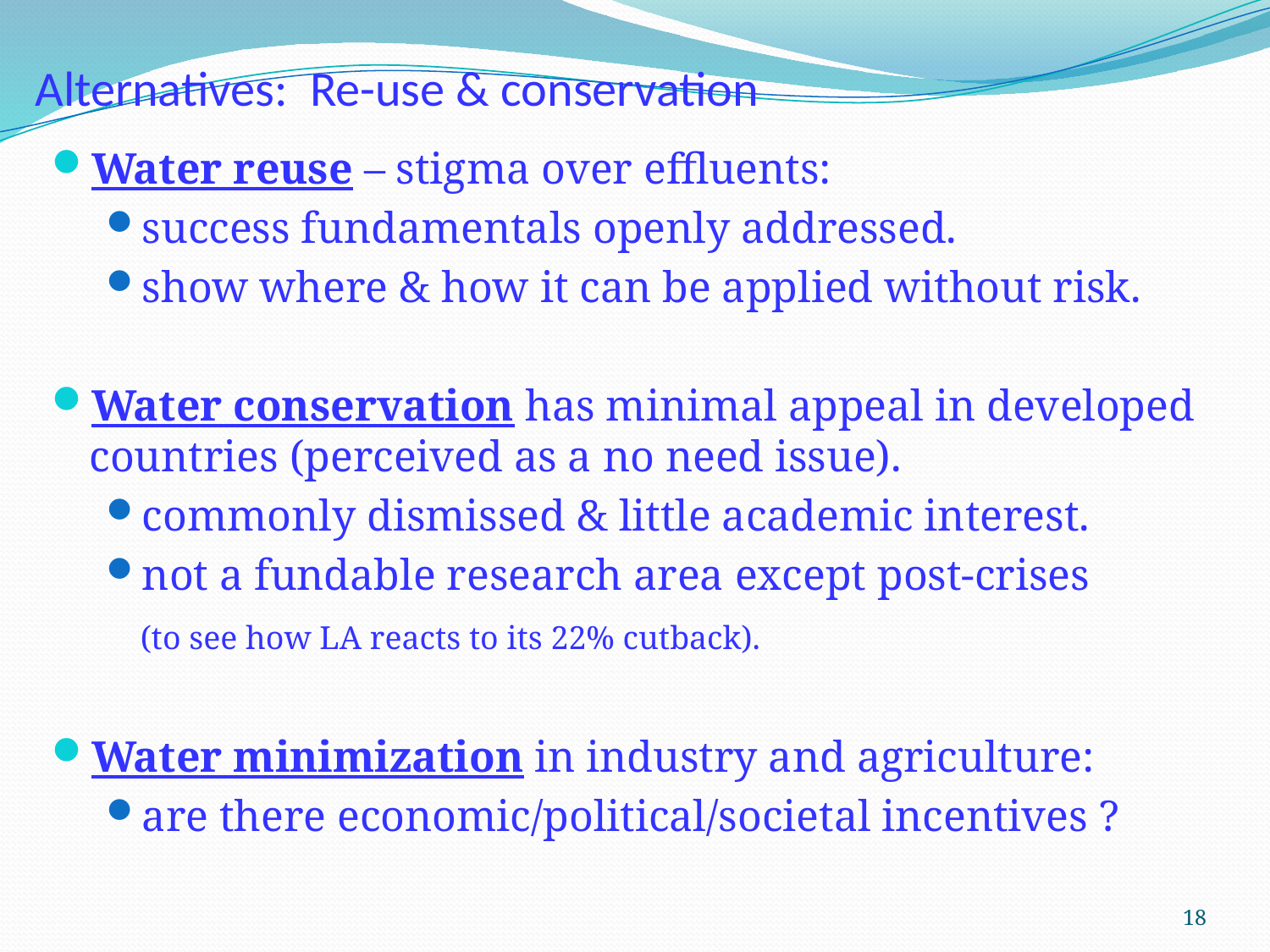

# Alternatives:  Re-use & conservation
Water reuse – stigma over effluents:
success fundamentals openly addressed.
show where & how it can be applied without risk.

Water conservation has minimal appeal in developed countries (perceived as a no need issue).
commonly dismissed & little academic interest.
not a fundable research area except post-crises
	(to see how LA reacts to its 22% cutback).

Water minimization in industry and agriculture:
are there economic/political/societal incentives ?
18